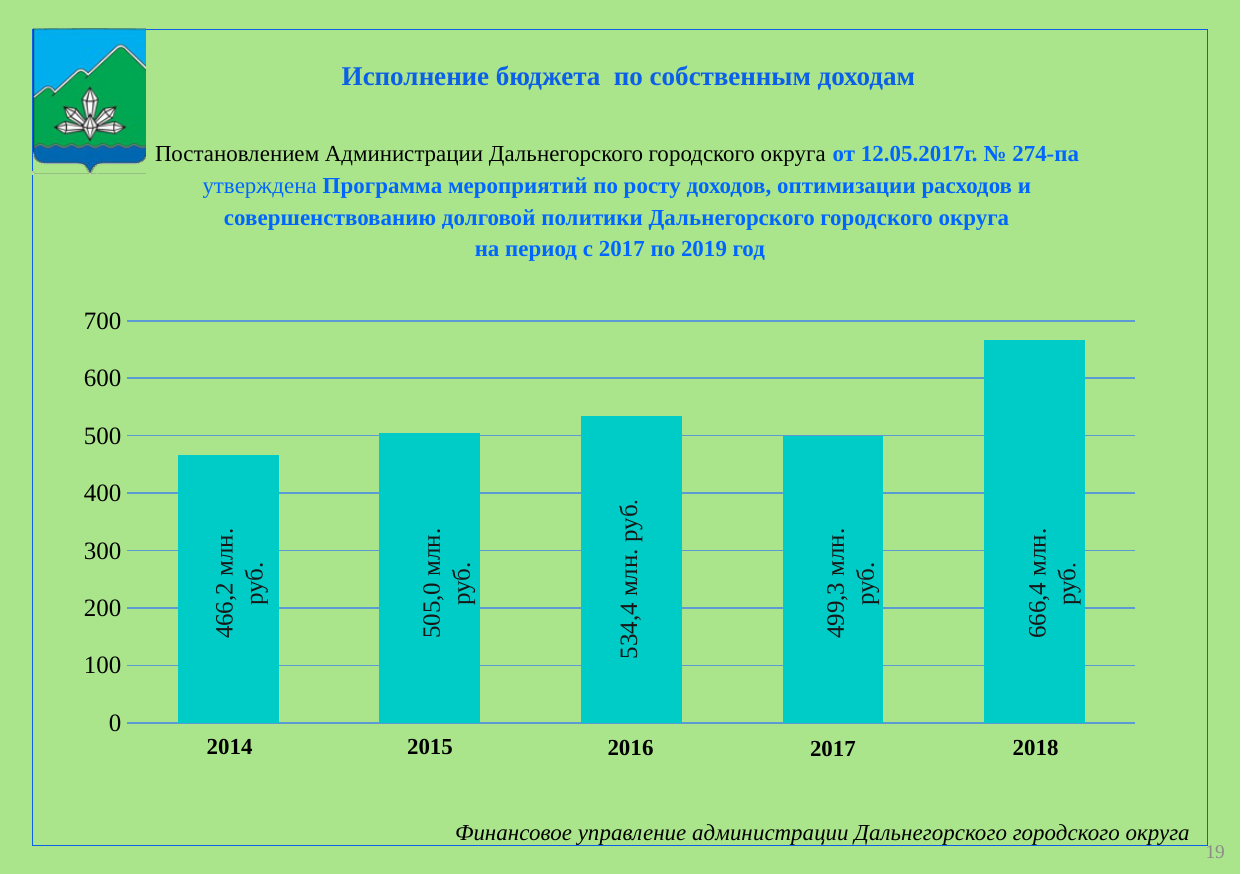

Исполнение бюджета  по собственным доходам
Постановлением Администрации Дальнегорского городского округа от 12.05.2017г. № 274-па
утверждена Программа мероприятий по росту доходов, оптимизации расходов и
совершенствованию долговой политики Дальнегорского городского округа
на период с 2017 по 2019 год

### Chart:

| Category | Ряд 1 |
|---|---|
534,4 млн. руб.
499,3 млн. руб.
505,0 млн. руб.
666,4 млн. руб.
466,2 млн. руб.
2014
2015
2016
2018
2017
19